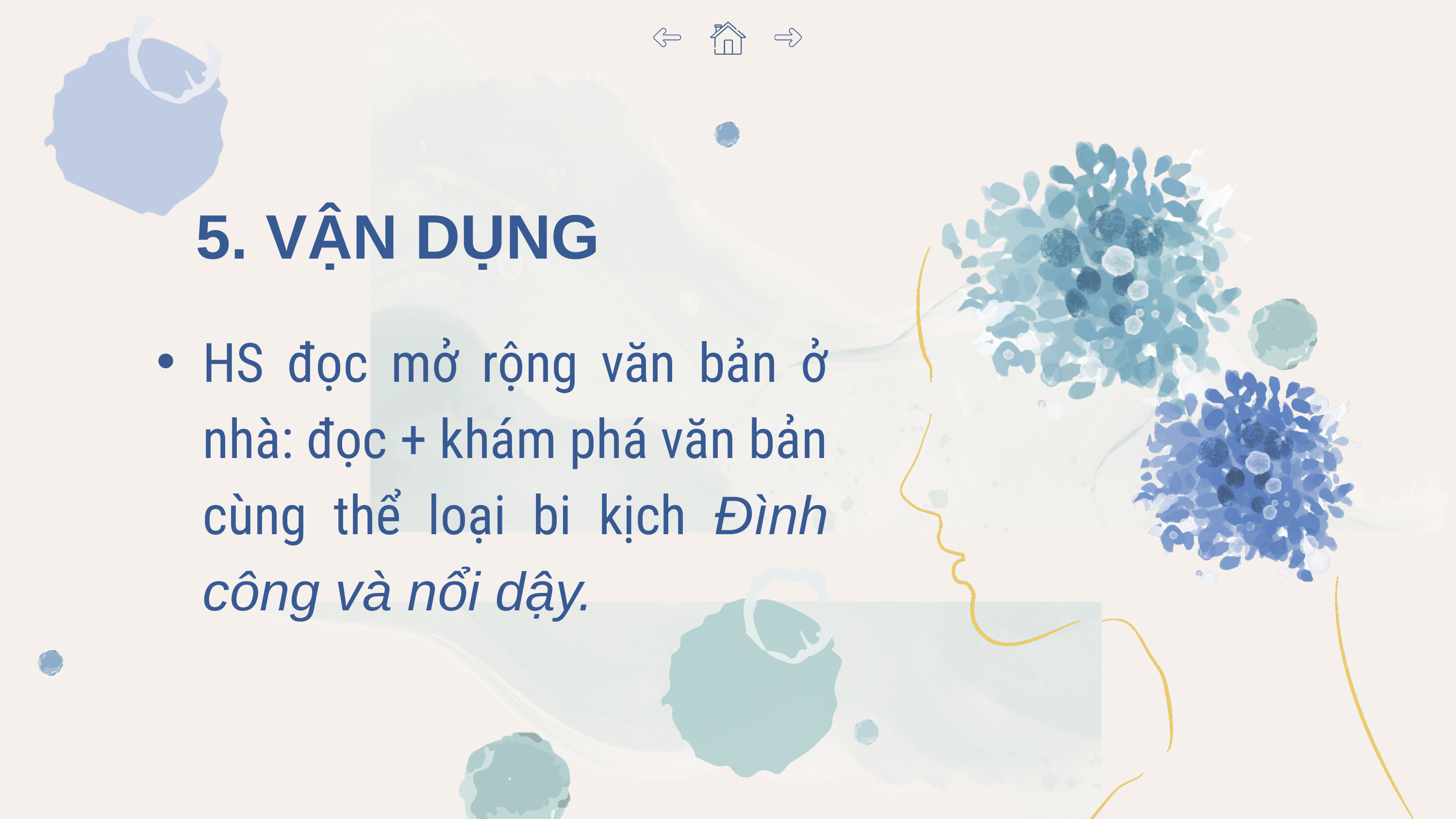

5. VẬN DỤNG

HS đọc mở rộng văn bản ở nhà: đọc + khám phá văn bản cùng thể loại bi kịch Đình công và nổi dậy.